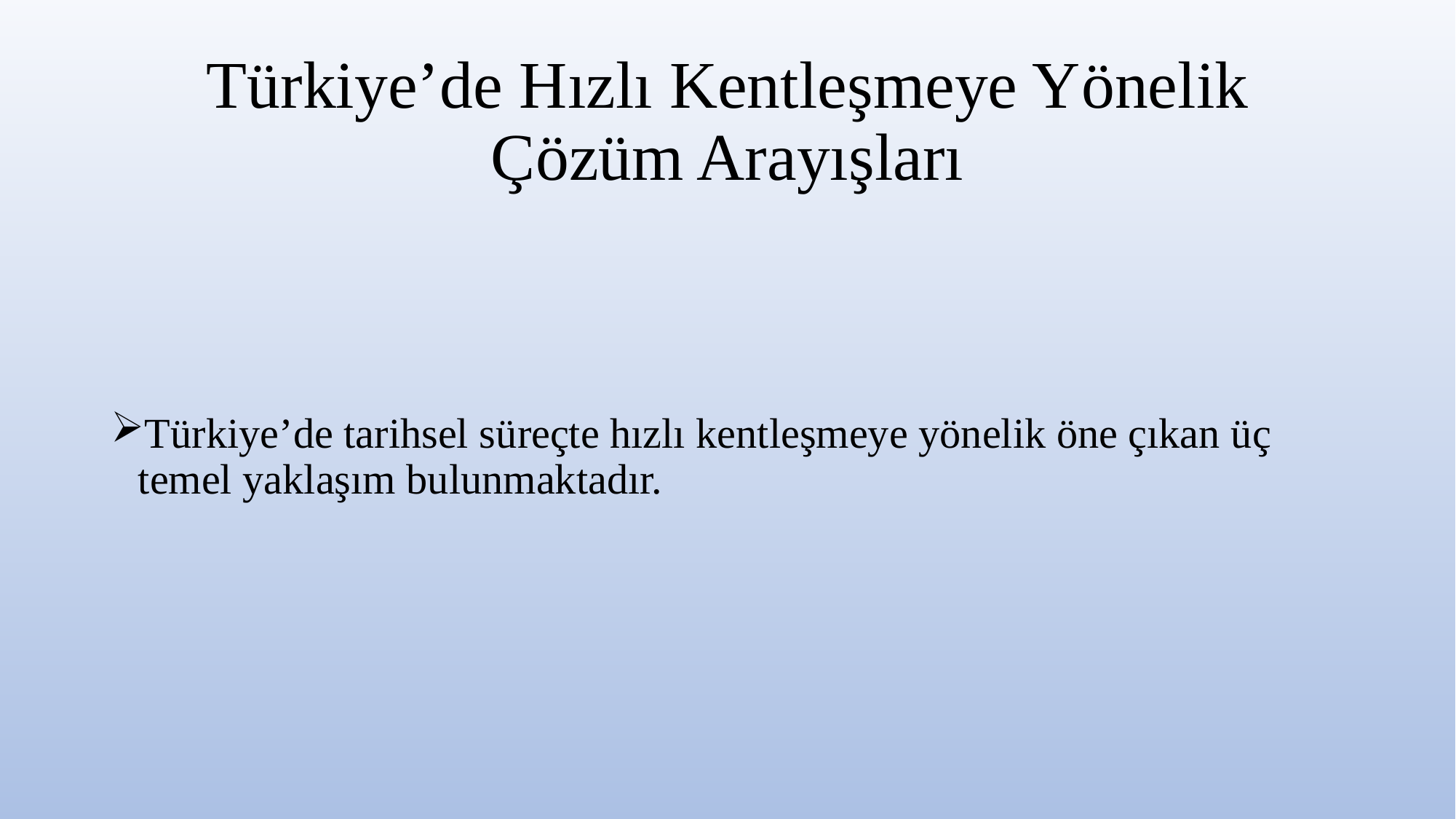

# Türkiye’de Hızlı Kentleşmeye Yönelik Çözüm Arayışları

Türkiye’de tarihsel süreçte hızlı kentleşmeye yönelik öne çıkan üç temel yaklaşım bulunmaktadır.